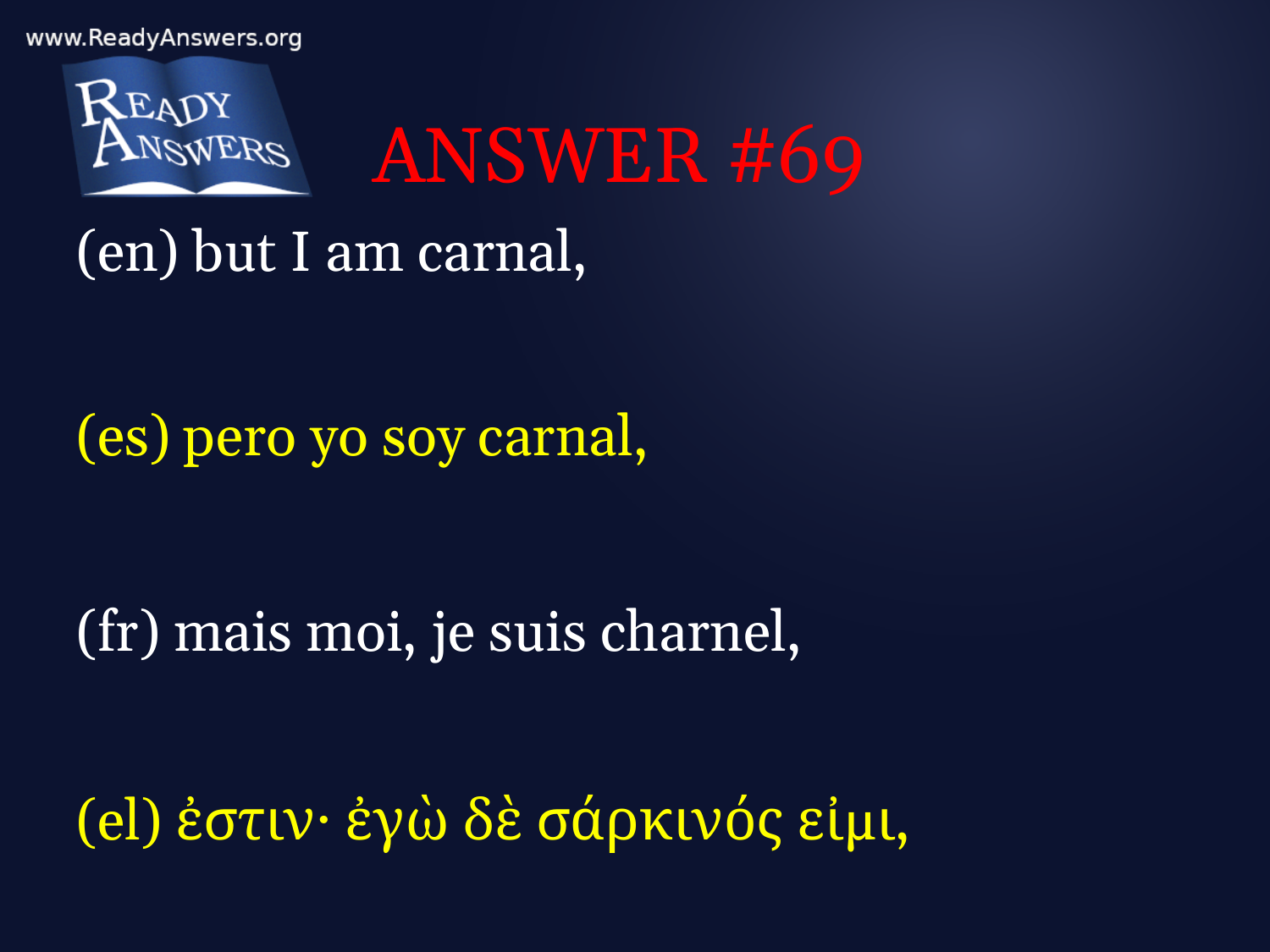

# ANSWER #69
(en) but I am carnal,
(es) pero yo soy carnal,
(fr) mais moi, je suis charnel,
(el) ἐστιν· ἐγὼ δὲ σάρκινός εἰμι,